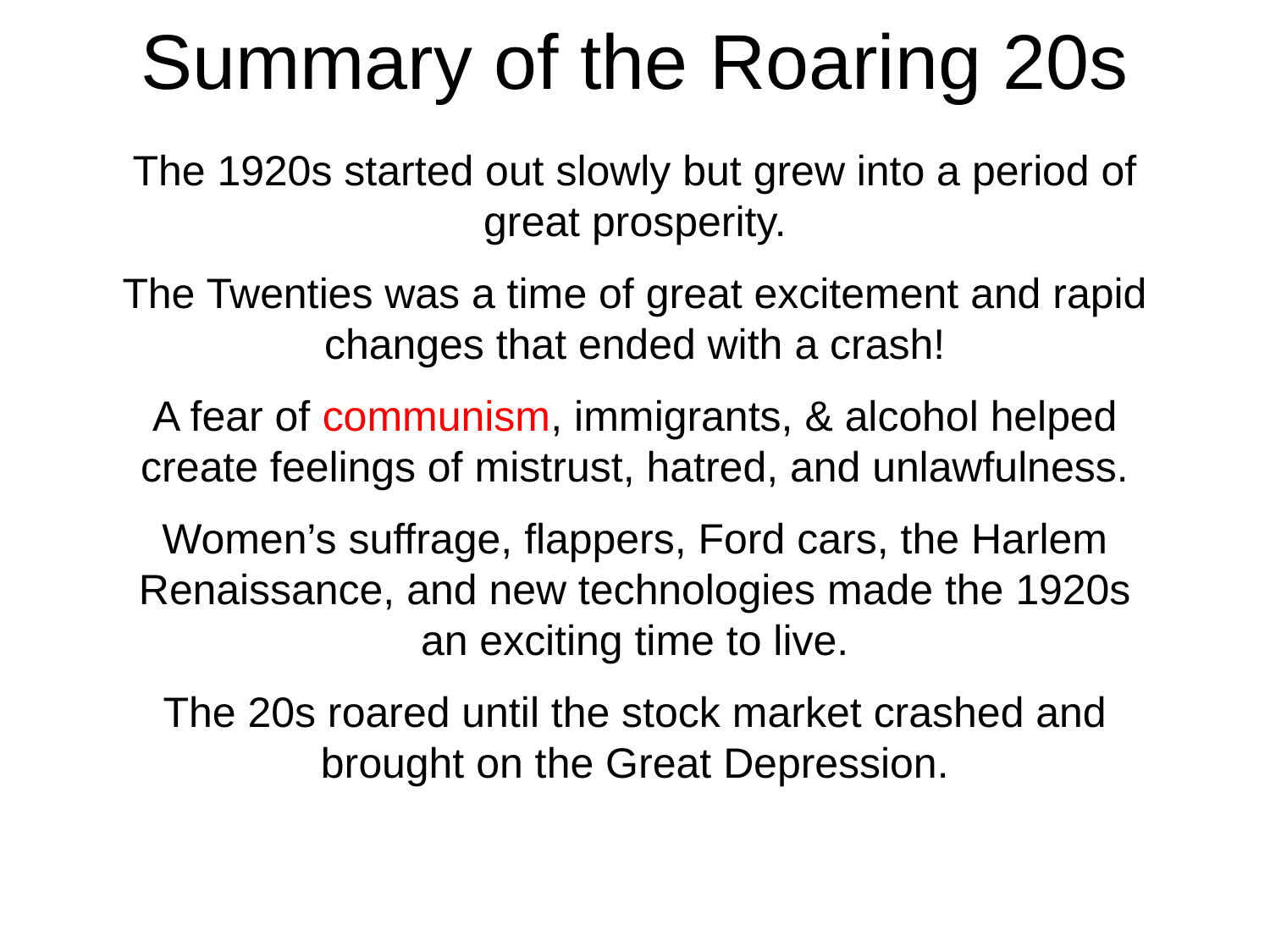

# Summary of the Roaring 20s
The 1920s started out slowly but grew into a period of great prosperity.
The Twenties was a time of great excitement and rapid changes that ended with a crash!
A fear of communism, immigrants, & alcohol helped create feelings of mistrust, hatred, and unlawfulness.
Women’s suffrage, flappers, Ford cars, the Harlem Renaissance, and new technologies made the 1920s an exciting time to live.
The 20s roared until the stock market crashed and brought on the Great Depression.